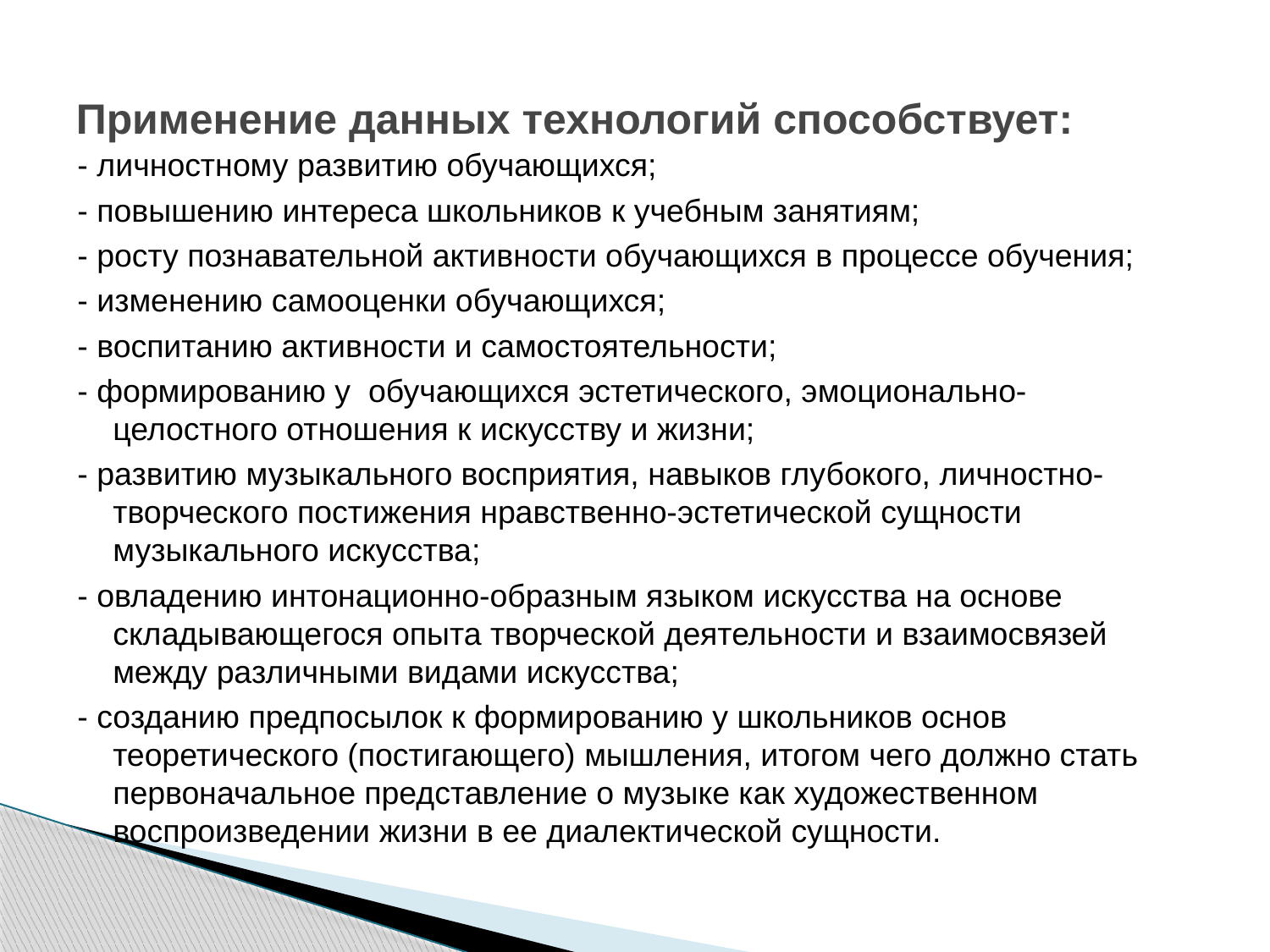

# Применение данных технологий способствует:
- личностному развитию обучающихся;
- повышению интереса школьников к учебным занятиям;
- росту познавательной активности обучающихся в процессе обучения;
- изменению самооценки обучающихся;
- воспитанию активности и самостоятельности;
- формированию у  обучающихся эстетического, эмоционально-целостного отношения к искусству и жизни;
- развитию музыкального восприятия, навыков глубокого, личностно-творческого постижения нравственно-эстетической сущности музыкального искусства;
- овладению интонационно-образным языком искусства на основе складывающегося опыта творческой деятельности и взаимосвязей между различными видами искусства;
- созданию предпосылок к формированию у школьников основ теоретического (постигающего) мышления, итогом чего должно стать первоначальное представление о музыке как художественном воспроизведении жизни в ее диалектической сущности.